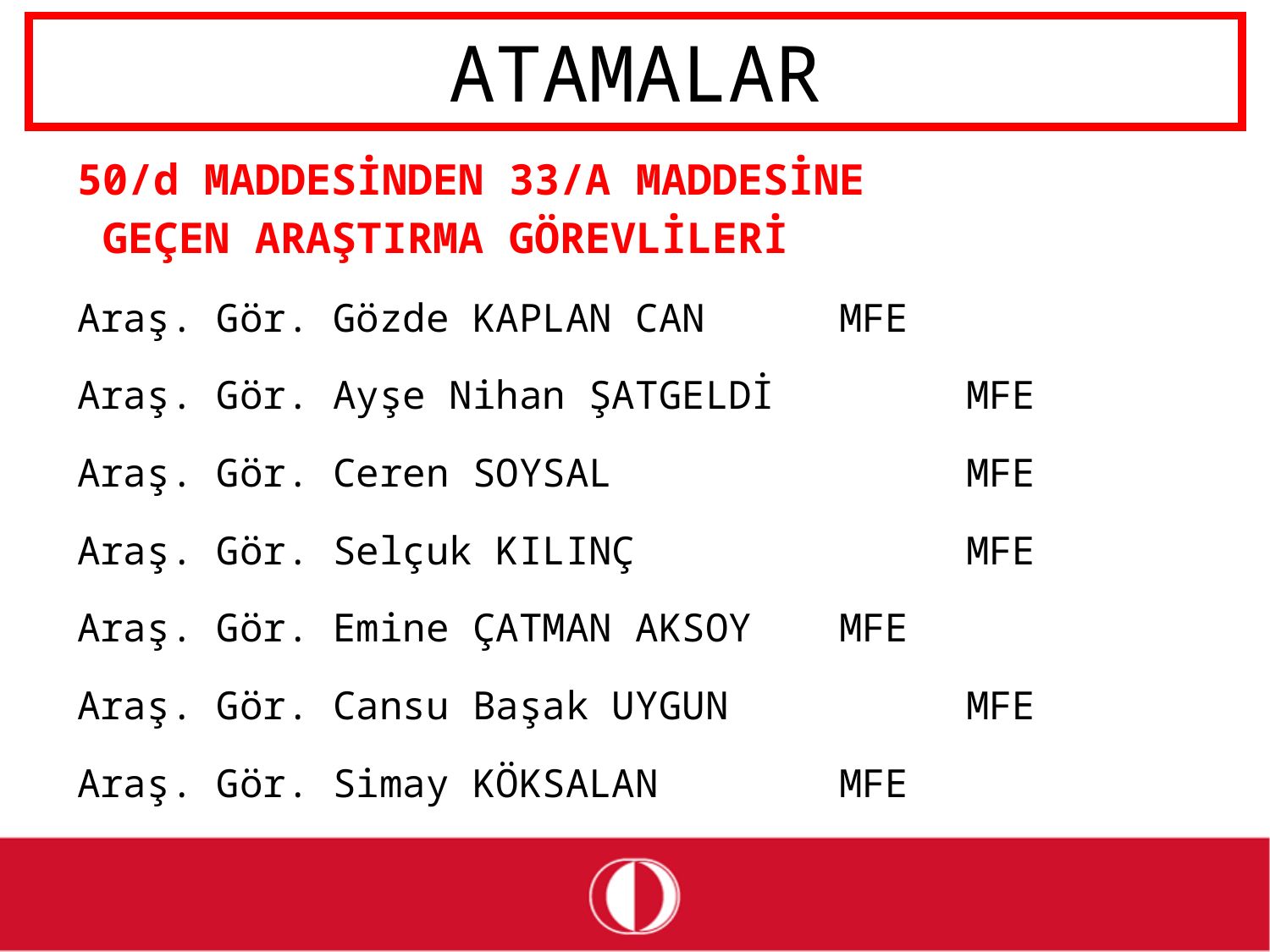

# ATAMALAR
50/d MADDESİNDEN 33/A MADDESİNE
 GEÇEN ARAŞTIRMA GÖREVLİLERİ
Araş. Gör. Gözde KAPLAN CAN		MFE
Araş. Gör. Ayşe Nihan ŞATGELDİ		MFE
Araş. Gör. Ceren SOYSAL			MFE
Araş. Gör. Selçuk KILINÇ			MFE
Araş. Gör. Emine ÇATMAN AKSOY	MFE
Araş. Gör. Cansu Başak UYGUN		MFE
Araş. Gör. Simay KÖKSALAN		MFE